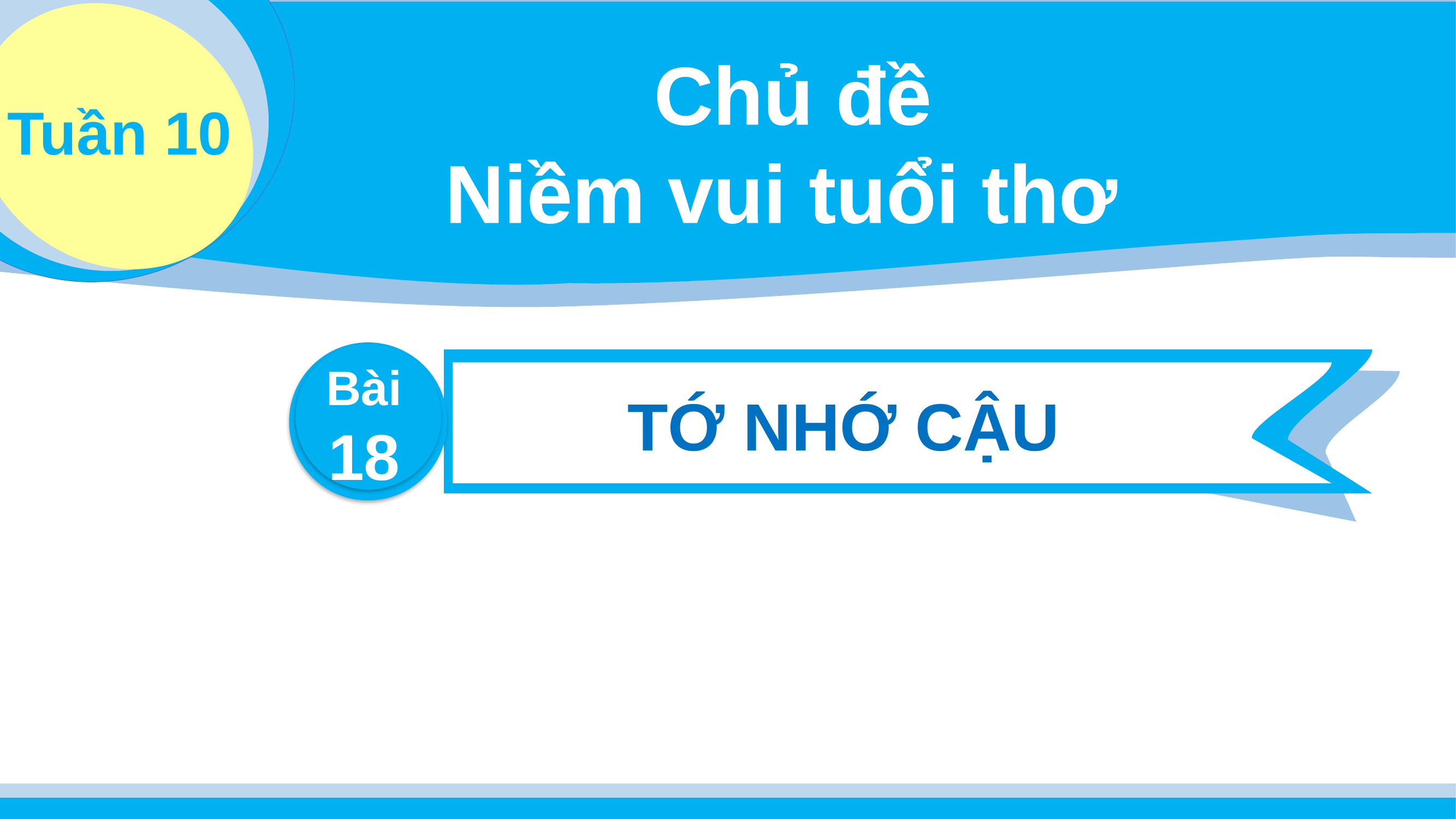

Chủ đề
Niềm vui tuổi thơ
Tuần 10

Bài
18
TỚ NHỚ CẬU